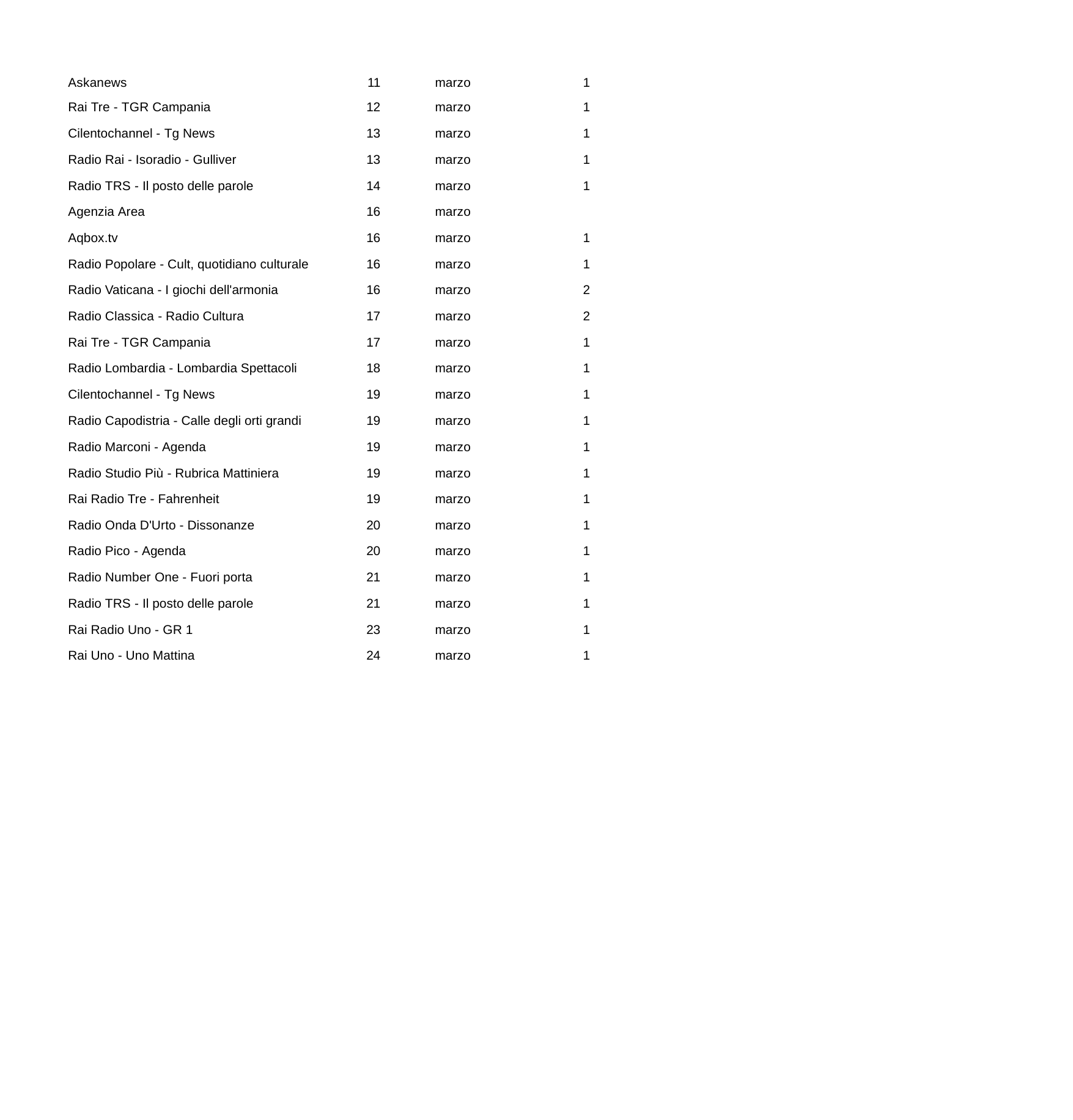

| Askanews | 11 | marzo | 1 |
| --- | --- | --- | --- |
| Rai Tre - TGR Campania | 12 | marzo | 1 |
| Cilentochannel - Tg News | 13 | marzo | 1 |
| Radio Rai - Isoradio - Gulliver | 13 | marzo | 1 |
| Radio TRS - Il posto delle parole | 14 | marzo | 1 |
| Agenzia Area | 16 | marzo |  |
| Aqbox.tv | 16 | marzo | 1 |
| Radio Popolare - Cult, quotidiano culturale | 16 | marzo | 1 |
| Radio Vaticana - I giochi dell'armonia | 16 | marzo | 2 |
| Radio Classica - Radio Cultura | 17 | marzo | 2 |
| Rai Tre - TGR Campania | 17 | marzo | 1 |
| Radio Lombardia - Lombardia Spettacoli | 18 | marzo | 1 |
| Cilentochannel - Tg News | 19 | marzo | 1 |
| Radio Capodistria - Calle degli orti grandi | 19 | marzo | 1 |
| Radio Marconi - Agenda | 19 | marzo | 1 |
| Radio Studio Più - Rubrica Mattiniera | 19 | marzo | 1 |
| Rai Radio Tre - Fahrenheit | 19 | marzo | 1 |
| Radio Onda D'Urto - Dissonanze | 20 | marzo | 1 |
| Radio Pico - Agenda | 20 | marzo | 1 |
| Radio Number One - Fuori porta | 21 | marzo | 1 |
| Radio TRS - Il posto delle parole | 21 | marzo | 1 |
| Rai Radio Uno - GR 1 | 23 | marzo | 1 |
| Rai Uno - Uno Mattina | 24 | marzo | 1 |